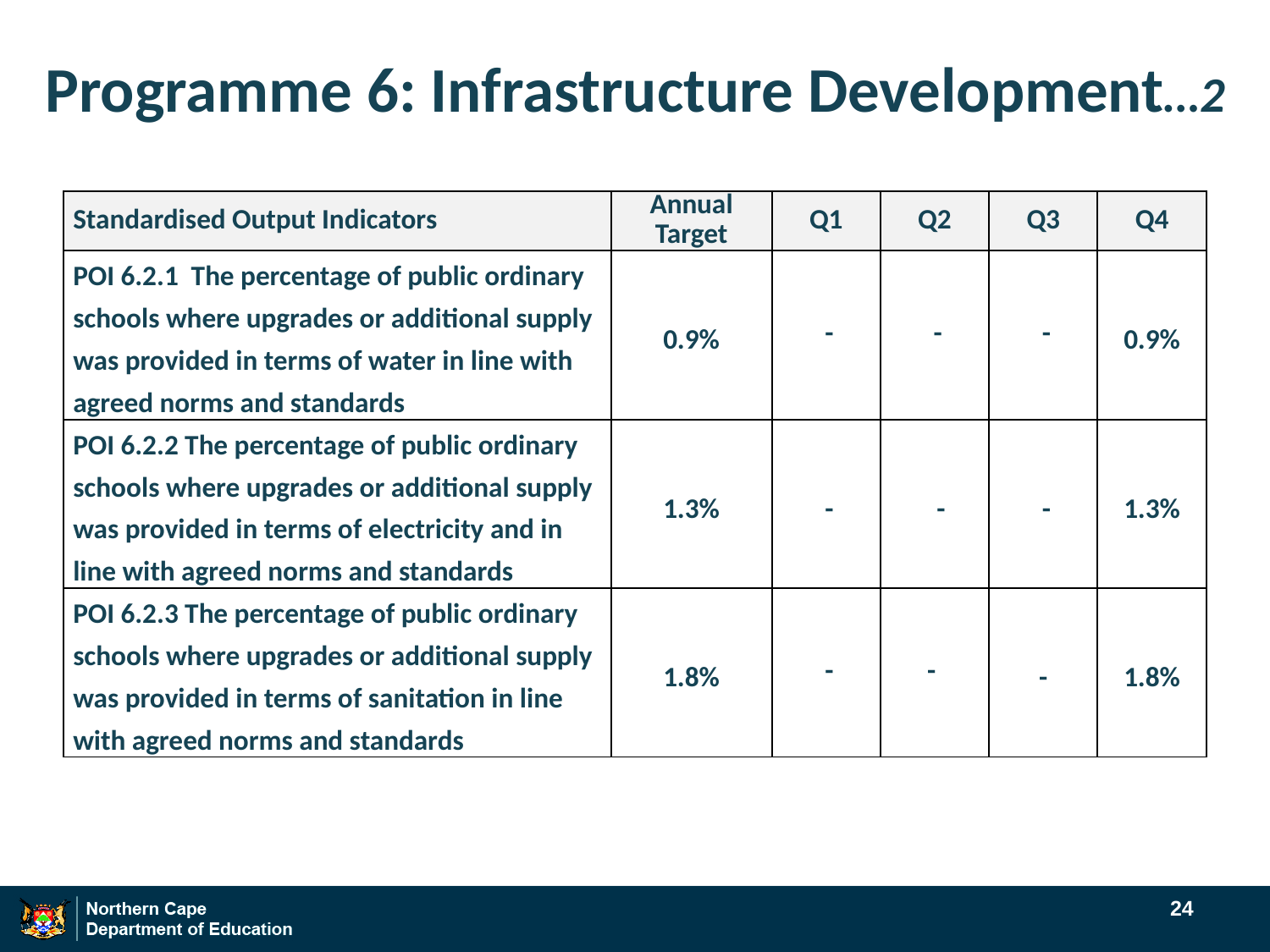

# Programme 6: Infrastructure Development…2
| Standardised Output Indicators | Annual Target | Q1 | Q2 | Q3 | Q4 |
| --- | --- | --- | --- | --- | --- |
| POI 6.2.1 The percentage of public ordinary schools where upgrades or additional supply was provided in terms of water in line with agreed norms and standards | 0.9% | - | - | - | 0.9% |
| POI 6.2.2 The percentage of public ordinary schools where upgrades or additional supply was provided in terms of electricity and in line with agreed norms and standards | 1.3% | - | - | - | 1.3% |
| POI 6.2.3 The percentage of public ordinary schools where upgrades or additional supply was provided in terms of sanitation in line with agreed norms and standards | 1.8% | - | - | - | 1.8% |
24